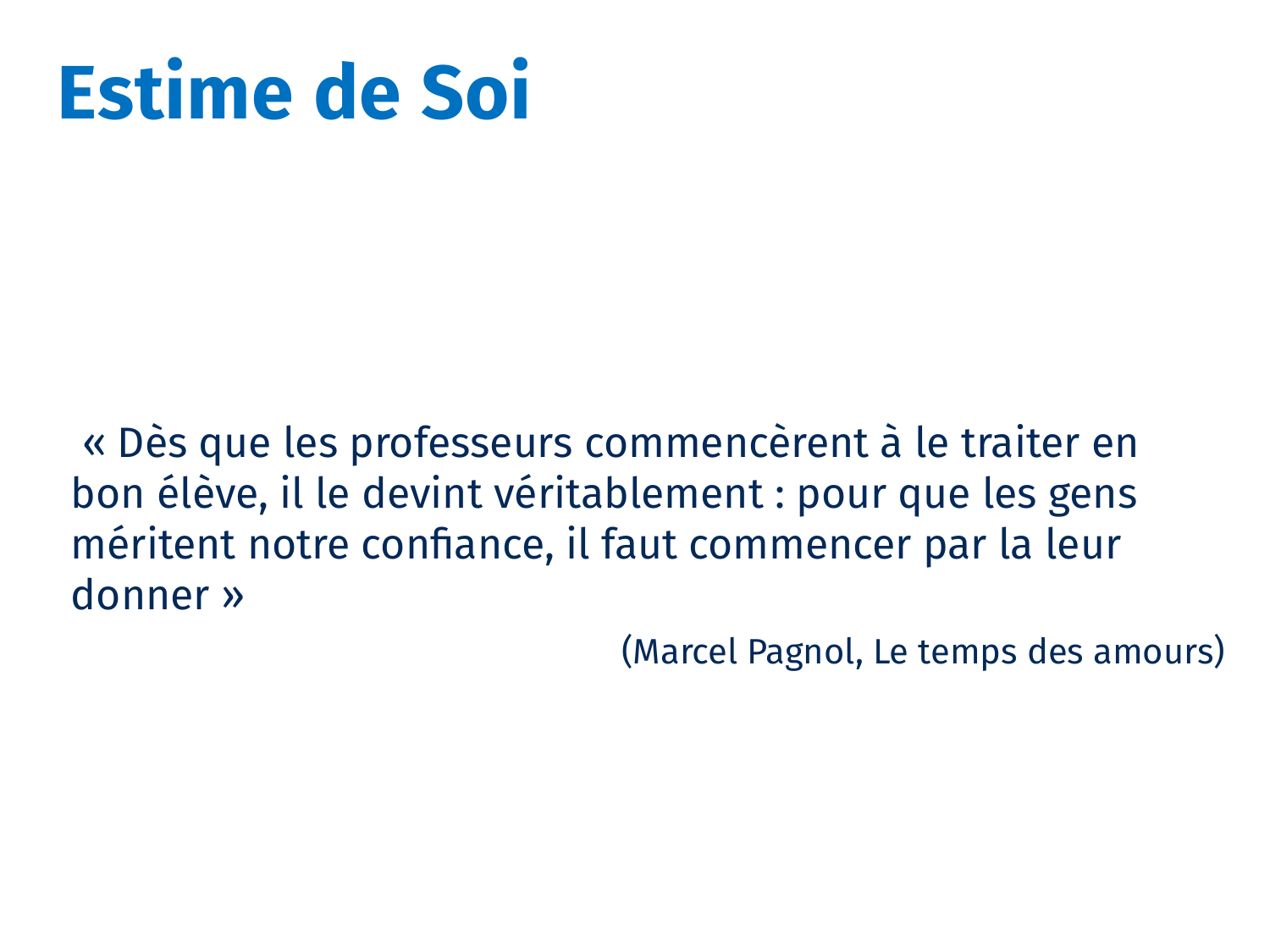

Estime de Soi
 « Dès que les professeurs commencèrent à le traiter en bon élève, il le devint véritablement : pour que les gens méritent notre confiance, il faut commencer par la leur donner »
(Marcel Pagnol, Le temps des amours)